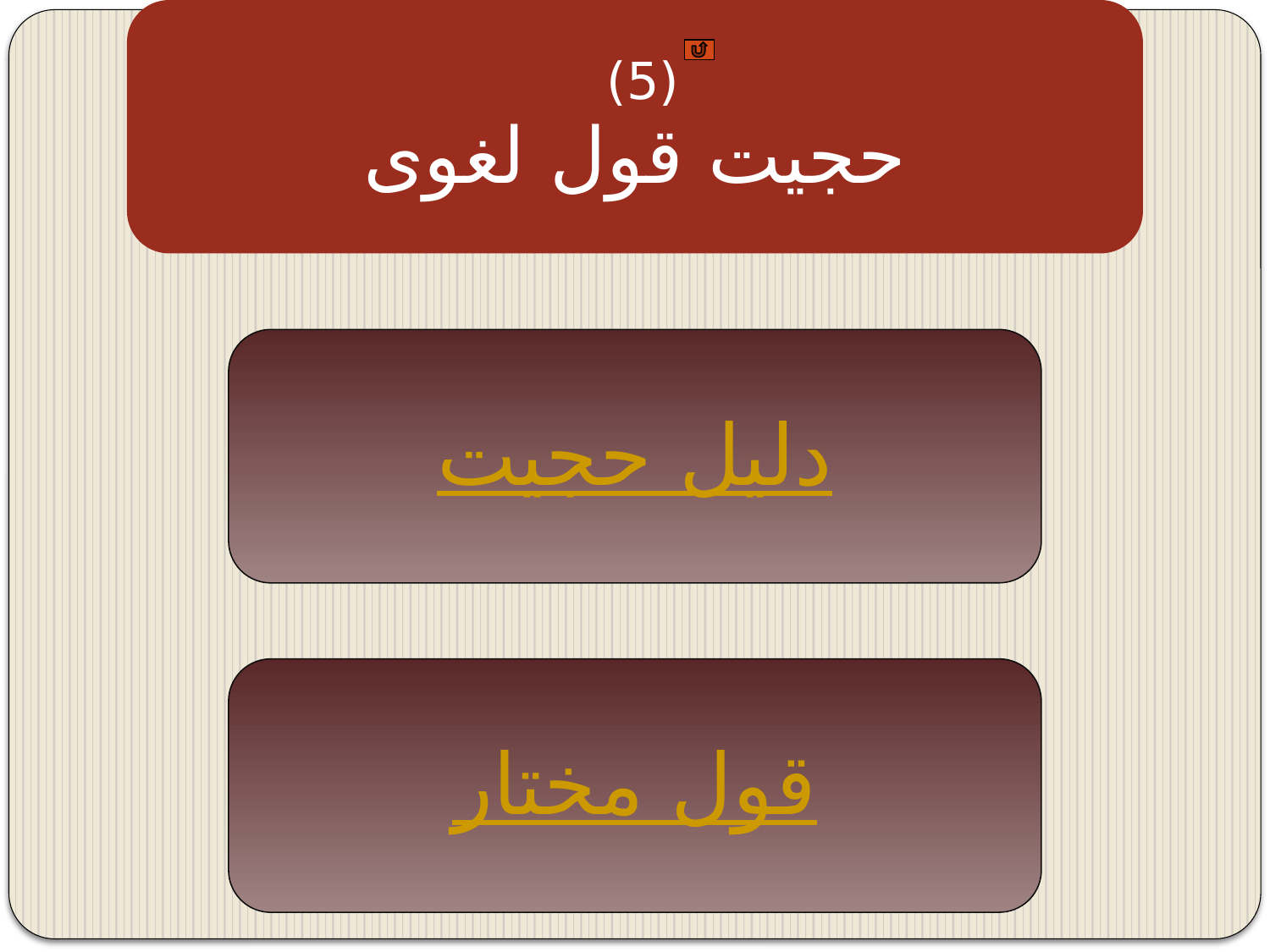

حجیت قول لغوی
قول مختار
دلیل حجیت